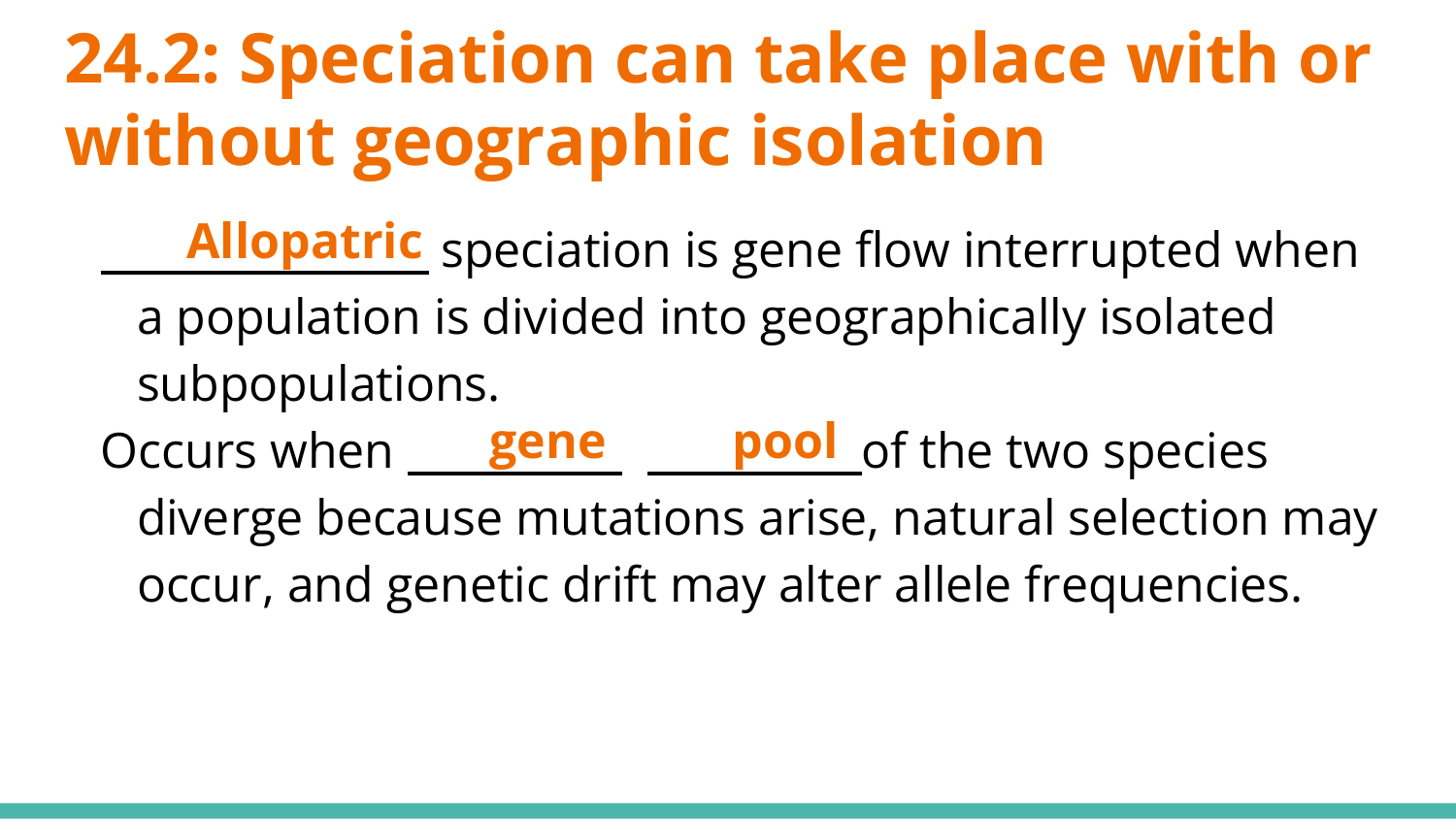

# 24.2: Speciation can take place with or without geographic isolation
                           speciation is gene flow interrupted when a population is divided into geographically isolated subpopulations.
Occurs when                                     of the two species diverge because mutations arise, natural selection may occur, and genetic drift may alter allele frequencies.

Allopatric
gene          pool